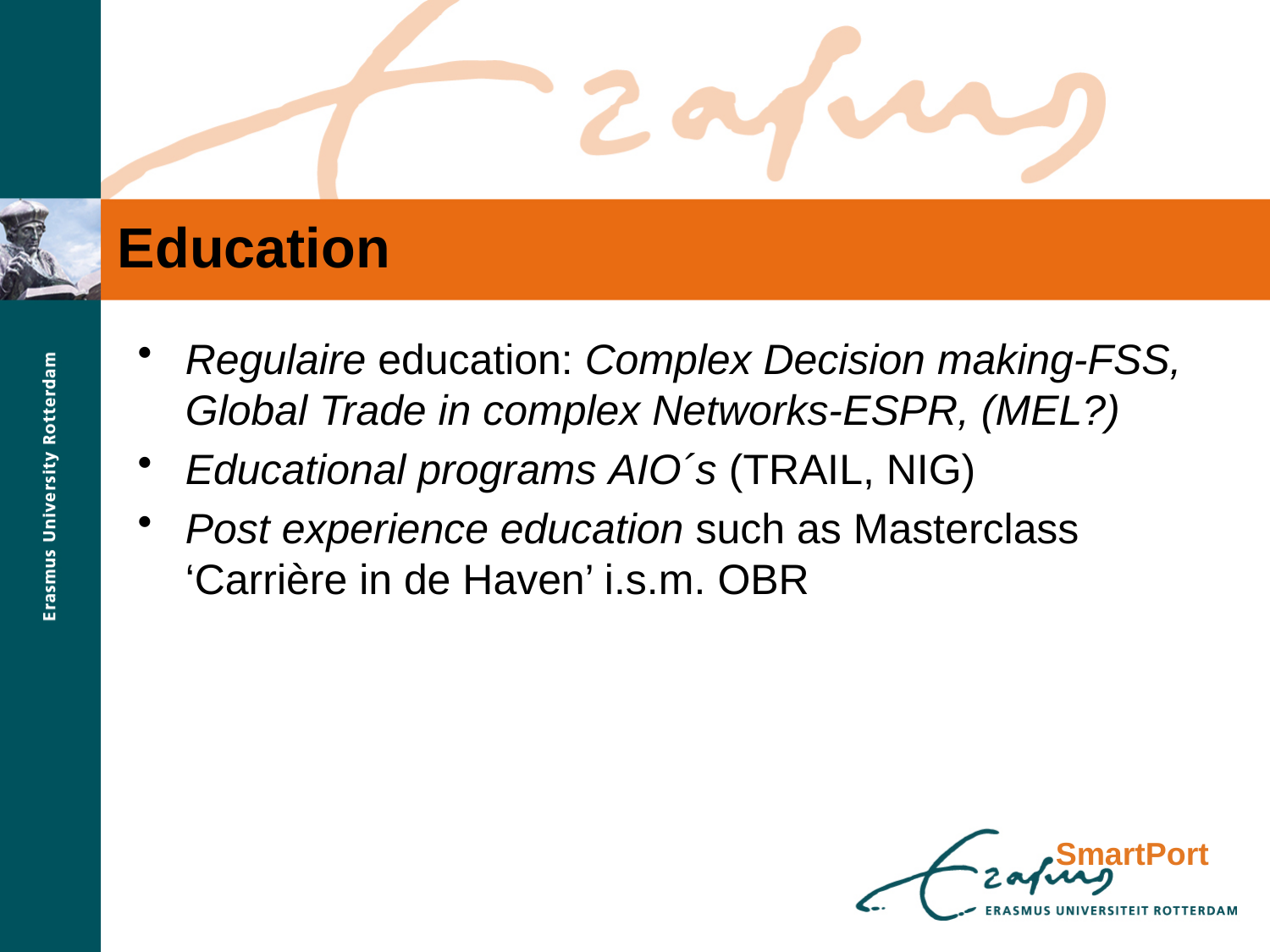

# Education
Regulaire education: Complex Decision making-FSS,  Global Trade in complex Networks-ESPR, (MEL?)
Educational programs AIO´s (TRAIL, NIG)
Post experience education such as Masterclass ‘Carrière in de Haven’ i.s.m. OBR